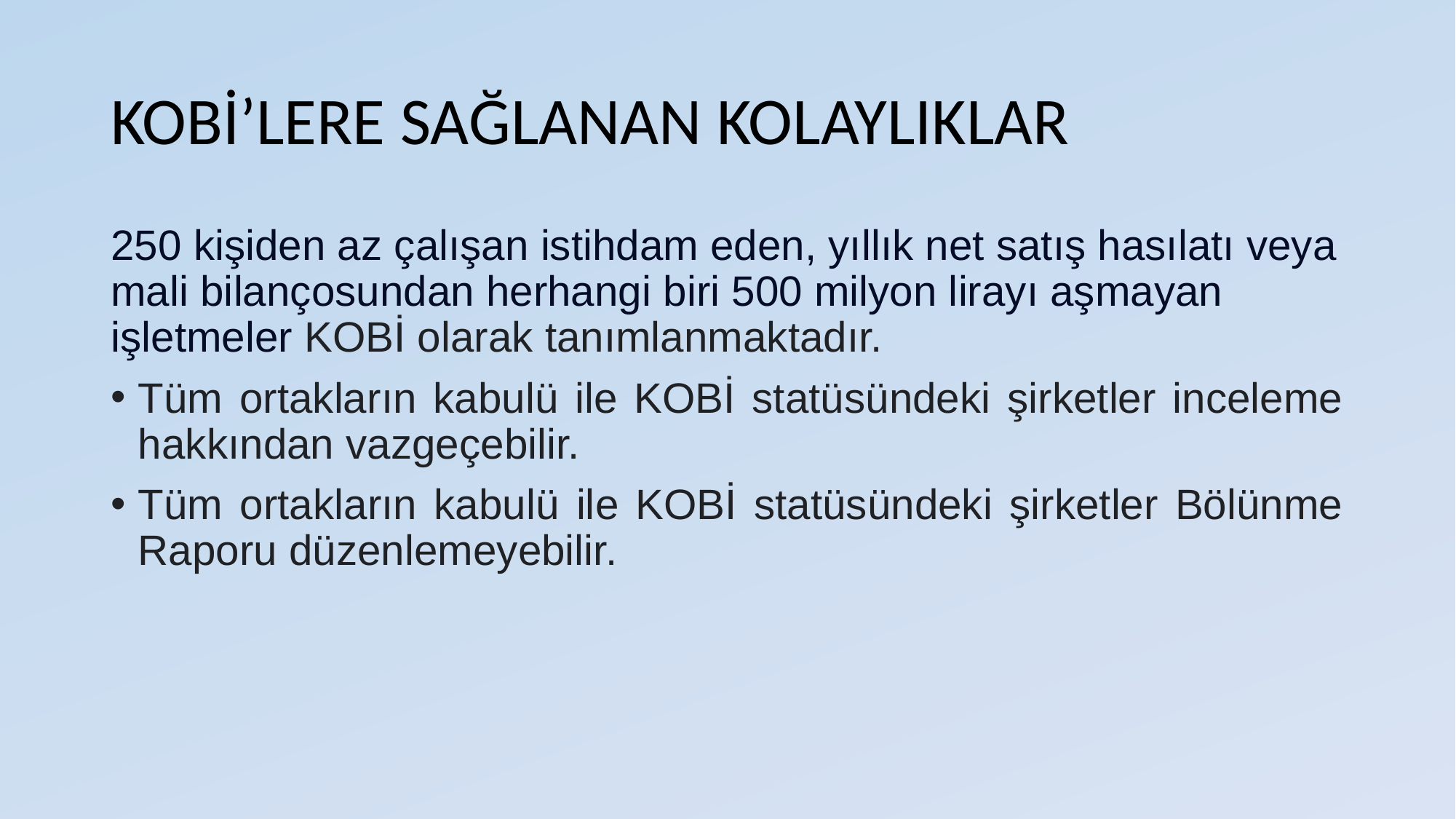

# KOBİ’LERE SAĞLANAN KOLAYLIKLAR
250 kişiden az çalışan istihdam eden, yıllık net satış hasılatı veya mali bilançosundan herhangi biri 500 milyon lirayı aşmayan işletmeler KOBİ olarak tanımlanmaktadır.
Tüm ortakların kabulü ile KOBİ statüsündeki şirketler inceleme hakkından vazgeçebilir.
Tüm ortakların kabulü ile KOBİ statüsündeki şirketler Bölünme Raporu düzenlemeyebilir.